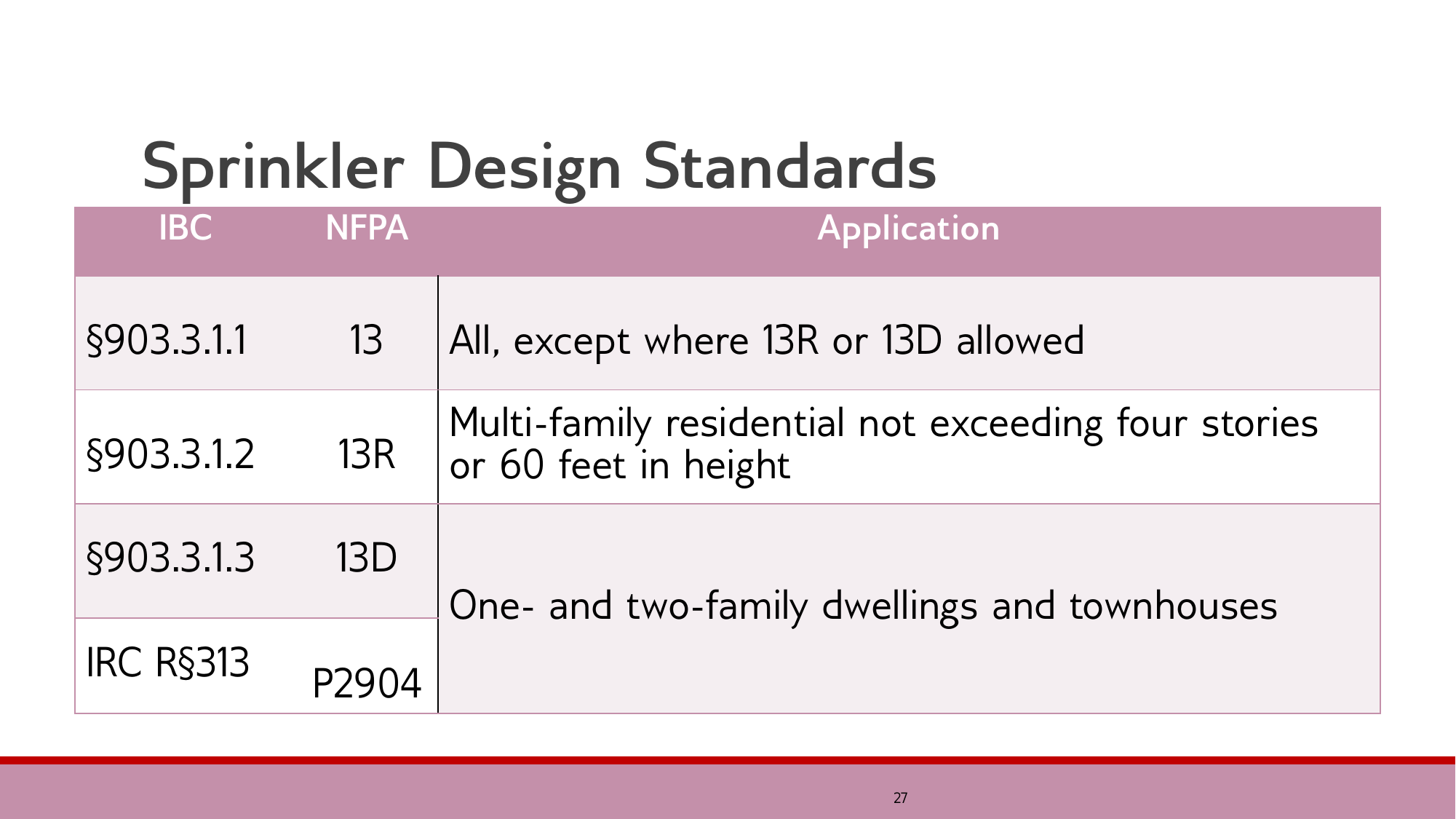

# Sprinkler Design Standards
| IBC | NFPA | Application |
| --- | --- | --- |
| §903.3.1.1 | 13 | All, except where 13R or 13D allowed |
| §903.3.1.2 | 13R | Multi-family residential not exceeding four stories or 60 feet in height |
| §903.3.1.3 | 13D | One- and two-family dwellings and townhouses |
| IRC R§313 | P2904 | One- and two-family dwellings and townhouses |
27